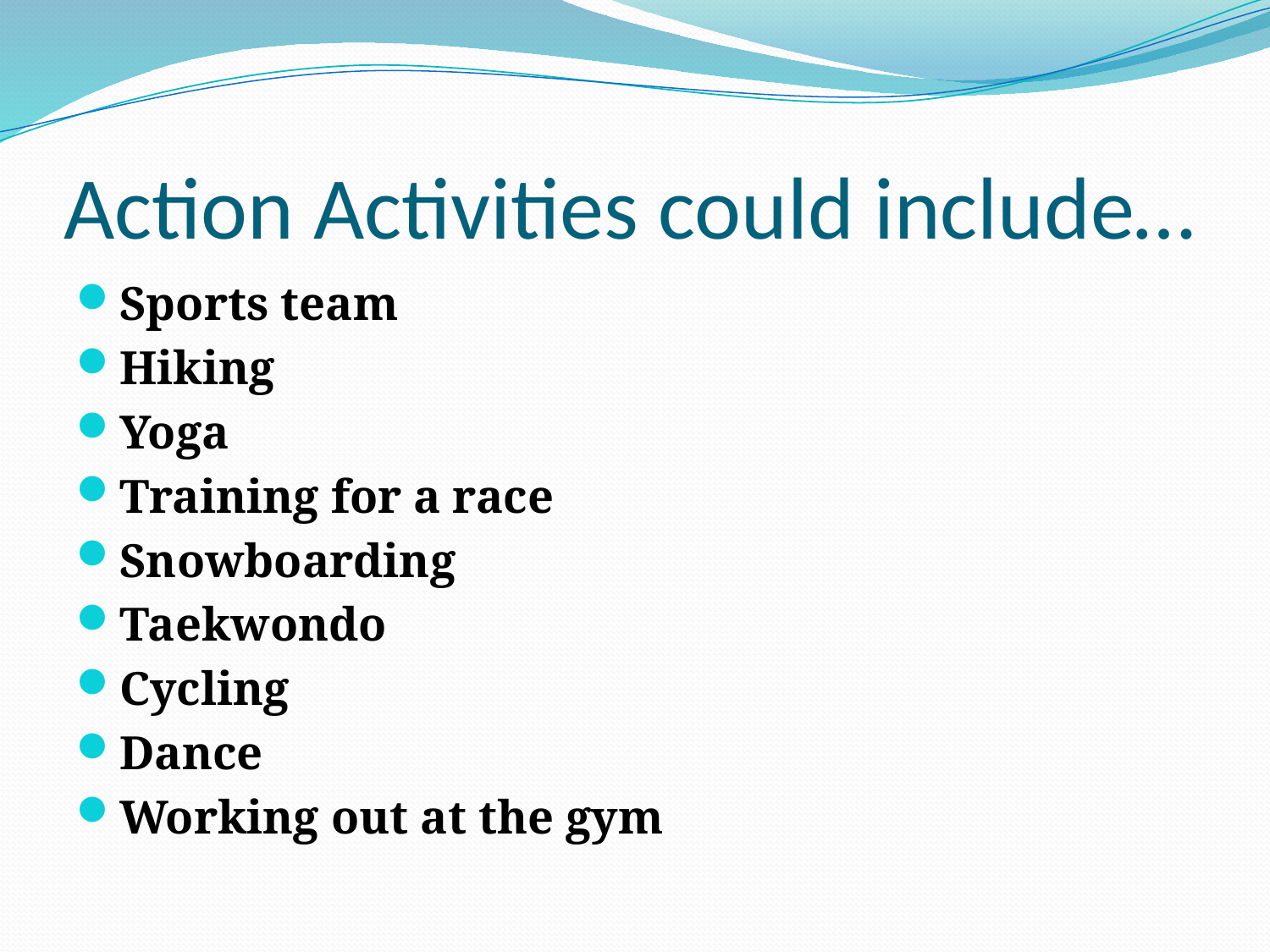

# Action Activities could include…
Sports team
Hiking
Yoga
Training for a race
Snowboarding
Taekwondo
Cycling
Dance
Working out at the gym